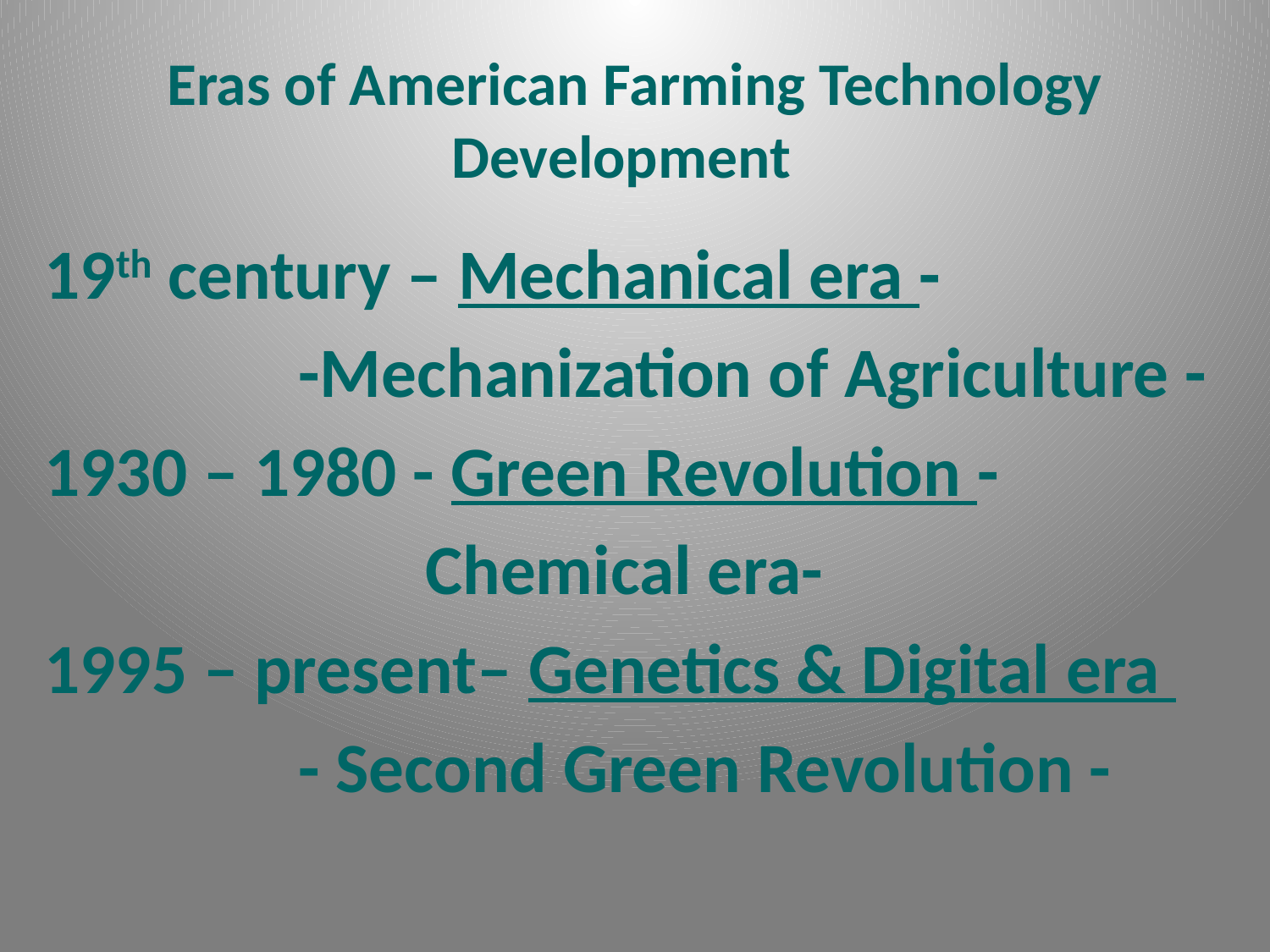

# Eras of American Farming Technology Development
19th century – Mechanical era -
                -Mechanization of Agriculture -
1930 – 1980 - Green Revolution -
                        Chemical era-
1995 – present– Genetics & Digital era
                - Second Green Revolution -